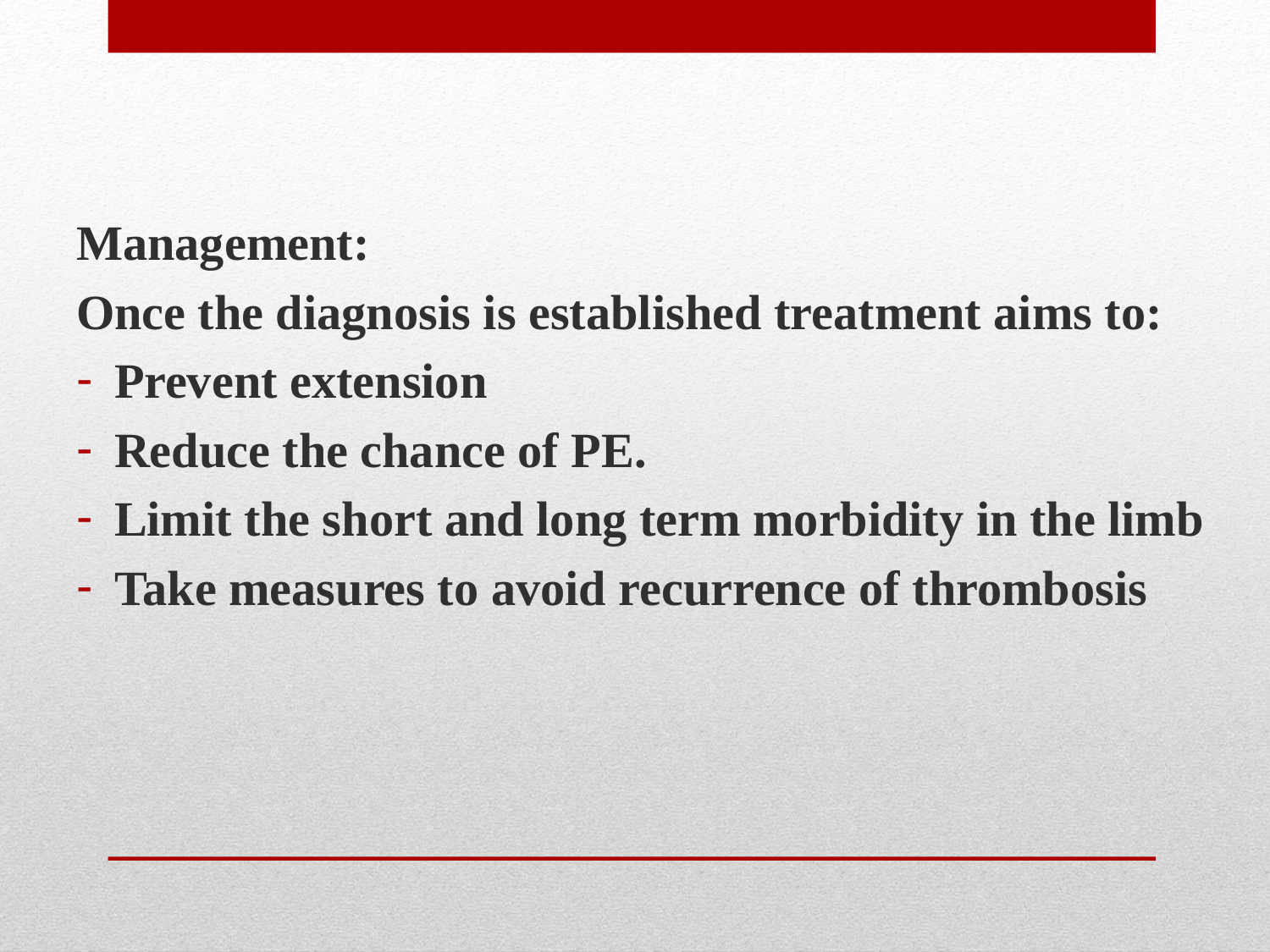

Management:
Once the diagnosis is established treatment aims to:
Prevent extension
Reduce the chance of PE.
Limit the short and long term morbidity in the limb
Take measures to avoid recurrence of thrombosis